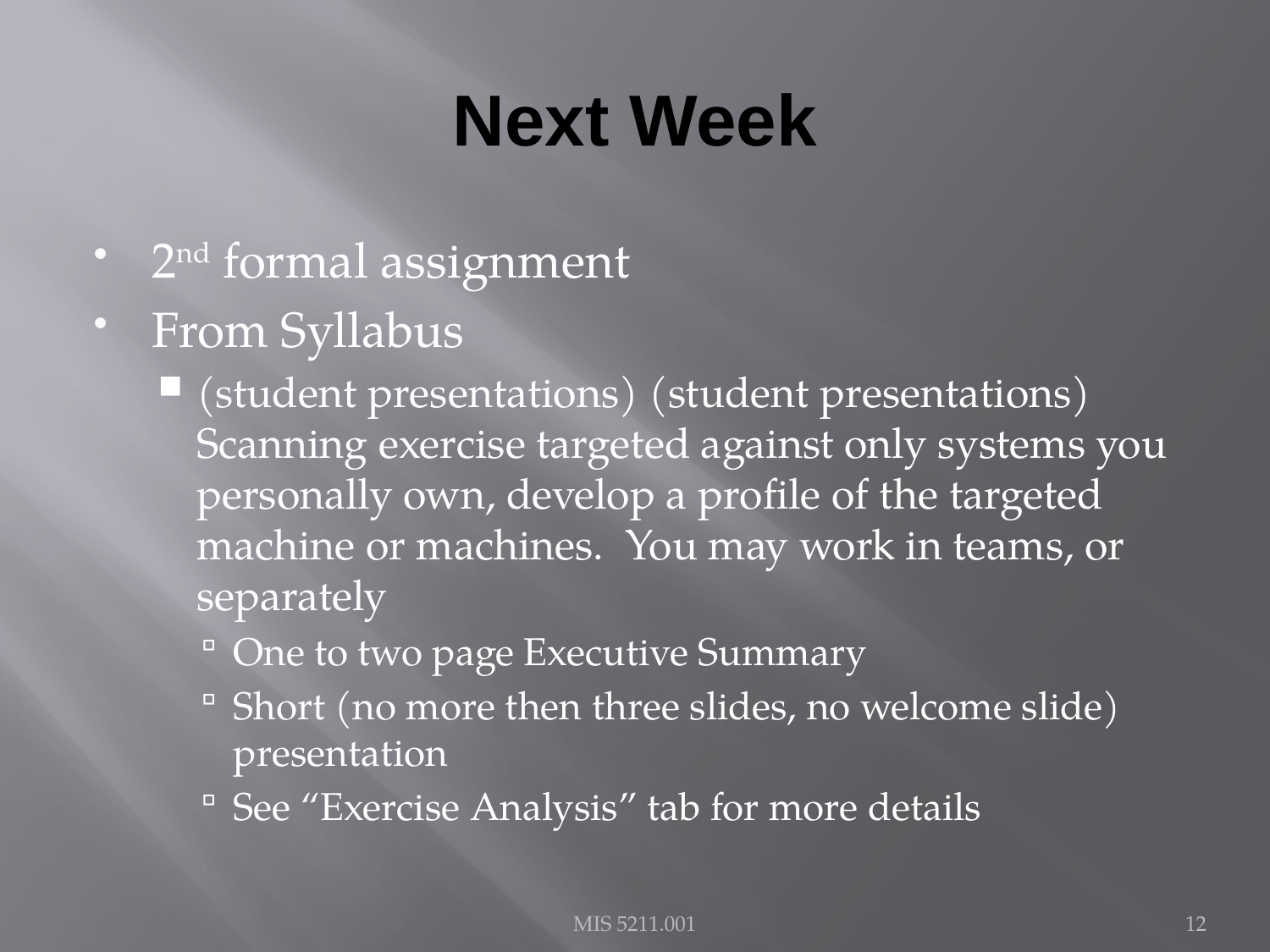

# Next Week
2nd formal assignment
From Syllabus
(student presentations) (student presentations) Scanning exercise targeted against only systems you personally own, develop a profile of the targeted machine or machines.  You may work in teams, or separately
One to two page Executive Summary
Short (no more then three slides, no welcome slide) presentation
See “Exercise Analysis” tab for more details
MIS 5211.001
12